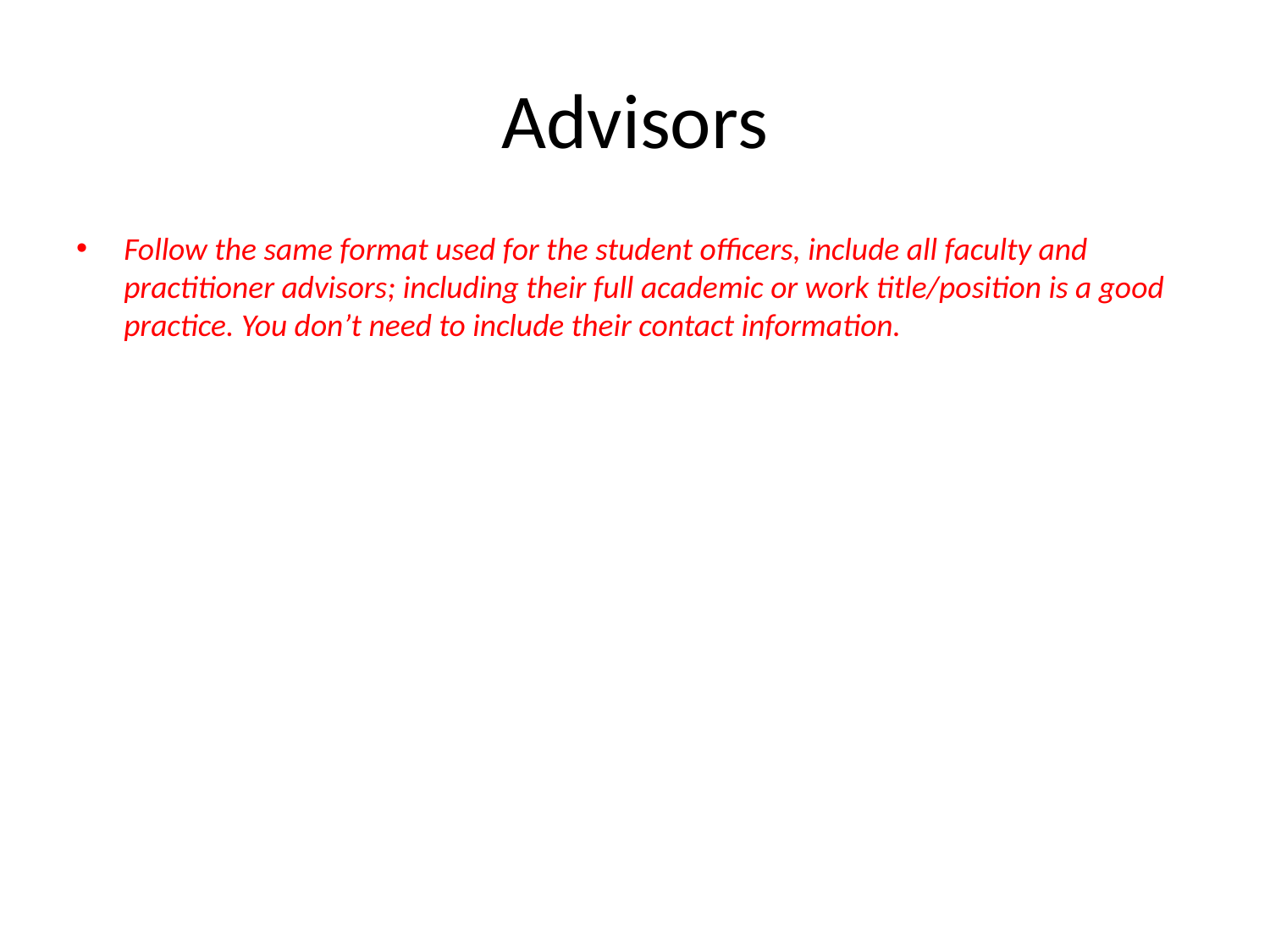

# Advisors
Follow the same format used for the student officers, include all faculty and practitioner advisors; including their full academic or work title/position is a good practice. You don’t need to include their contact information.